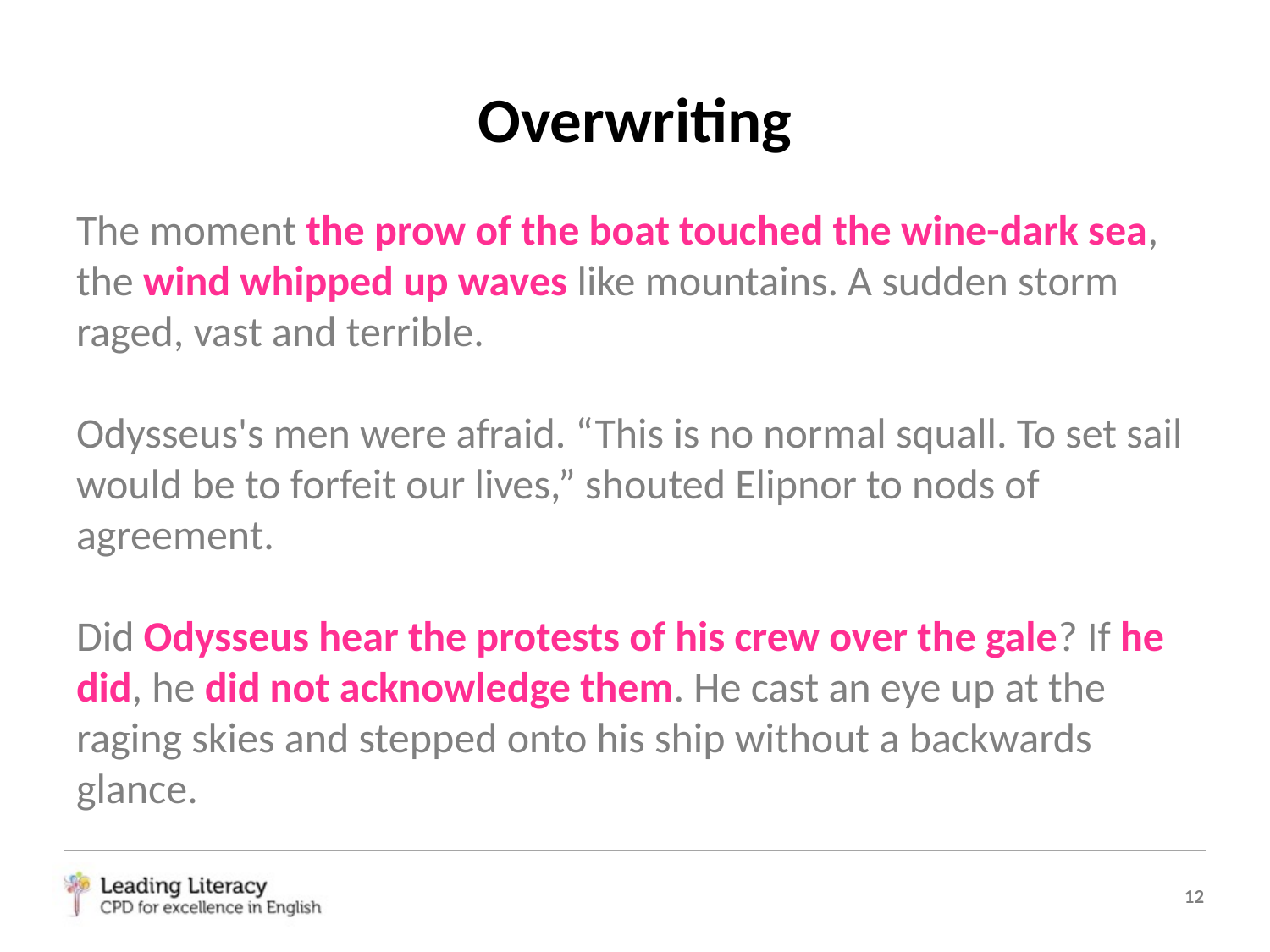

# Overwriting
The moment the prow of the boat touched the wine-dark sea, the wind whipped up waves like mountains. A sudden storm raged, vast and terrible.

Odysseus's men were afraid. “This is no normal squall. To set sail would be to forfeit our lives,” shouted Elipnor to nods of agreement.

Did Odysseus hear the protests of his crew over the gale? If he did, he did not acknowledge them. He cast an eye up at the raging skies and stepped onto his ship without a backwards glance.